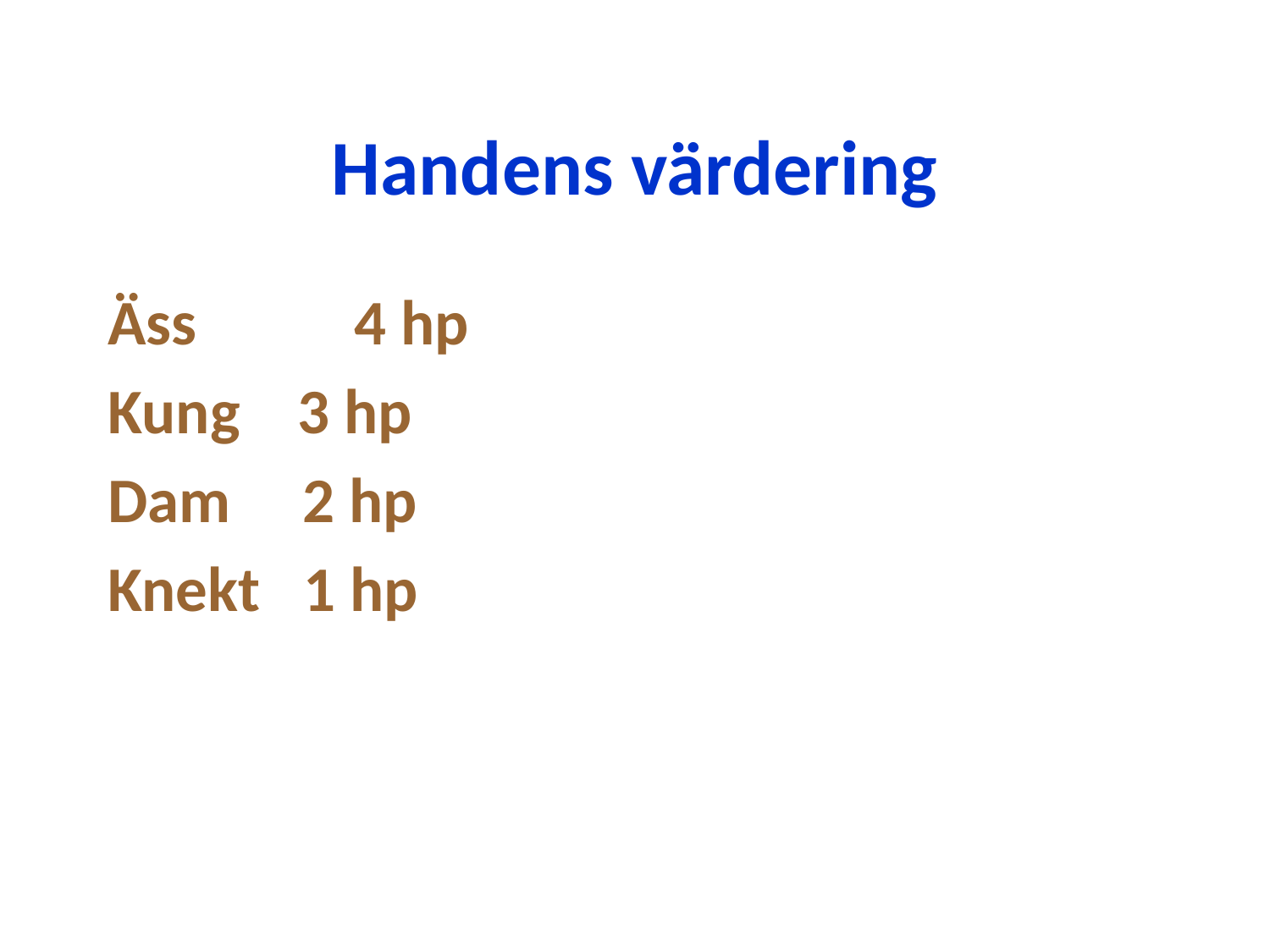

# Handens värdering
Äss	     4 hp
Kung    3 hp
Dam     2 hp
Knekt   1 hp